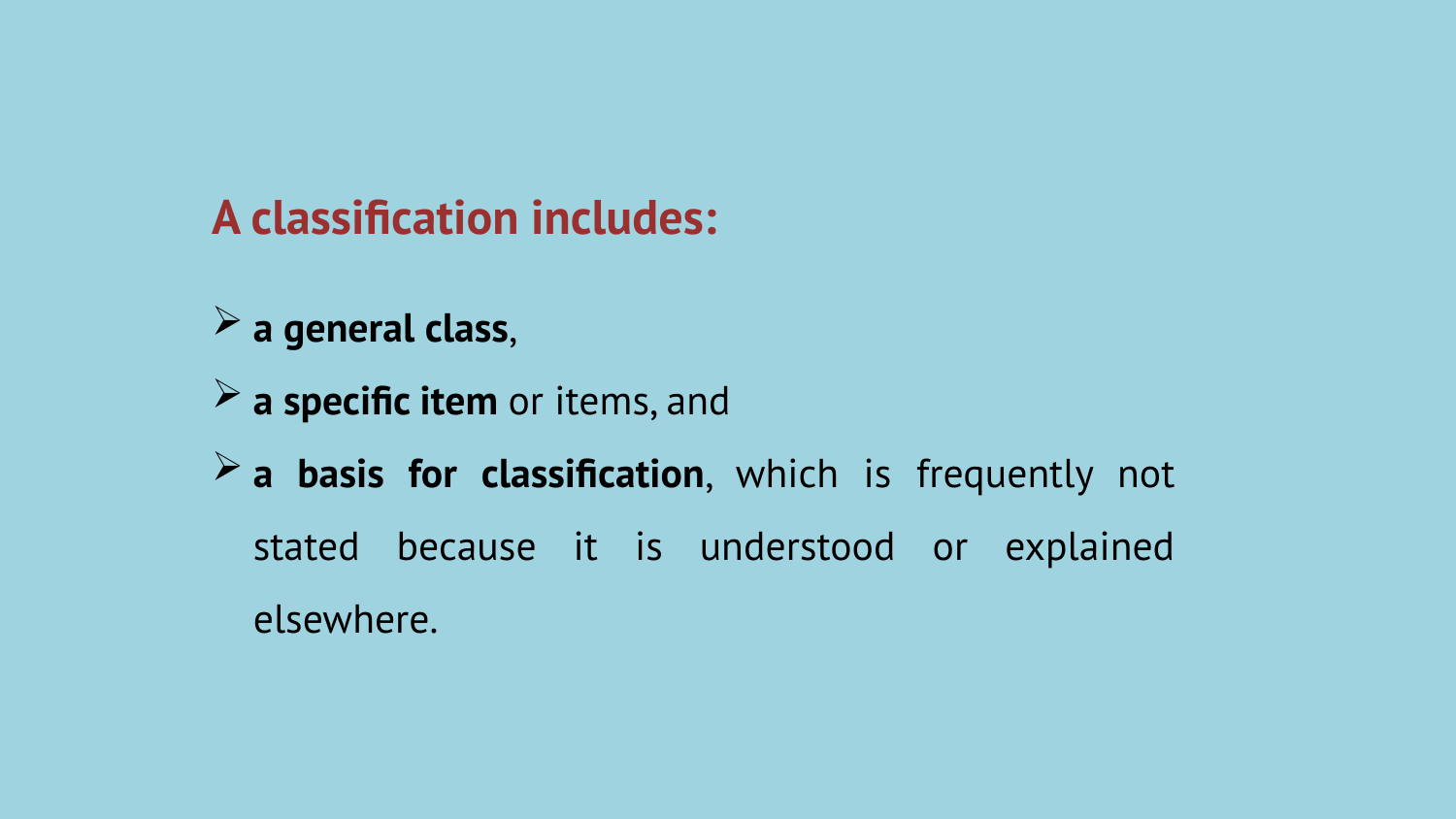

A classification includes:
a general class,
a specific item or items, and
a basis for classification, which is frequently not stated because it is understood or explained elsewhere.